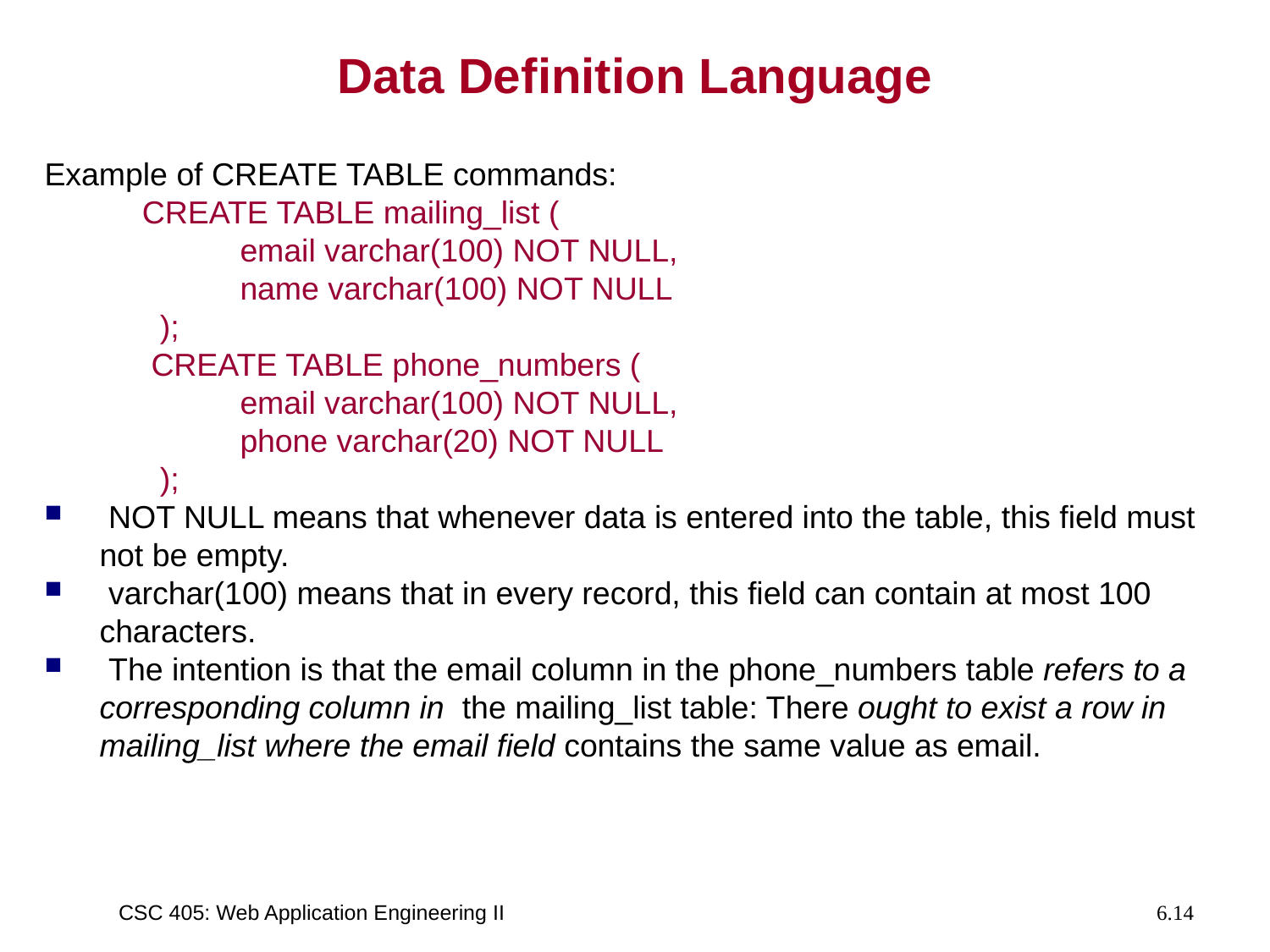

# Data Definition Language
Example of CREATE TABLE commands:
           CREATE TABLE mailing_list (
                      email varchar(100) NOT NULL,
                      name varchar(100) NOT NULL
             );
            CREATE TABLE phone_numbers (
                      email varchar(100) NOT NULL,
                      phone varchar(20) NOT NULL
             );
 NOT NULL means that whenever data is entered into the table, this field must not be empty.
 varchar(100) means that in every record, this field can contain at most 100 characters.
 The intention is that the email column in the phone_numbers table refers to a corresponding column in  the mailing_list table: There ought to exist a row in mailing_list where the email field contains the same value as email.
CSC 405: Web Application Engineering II
6.14